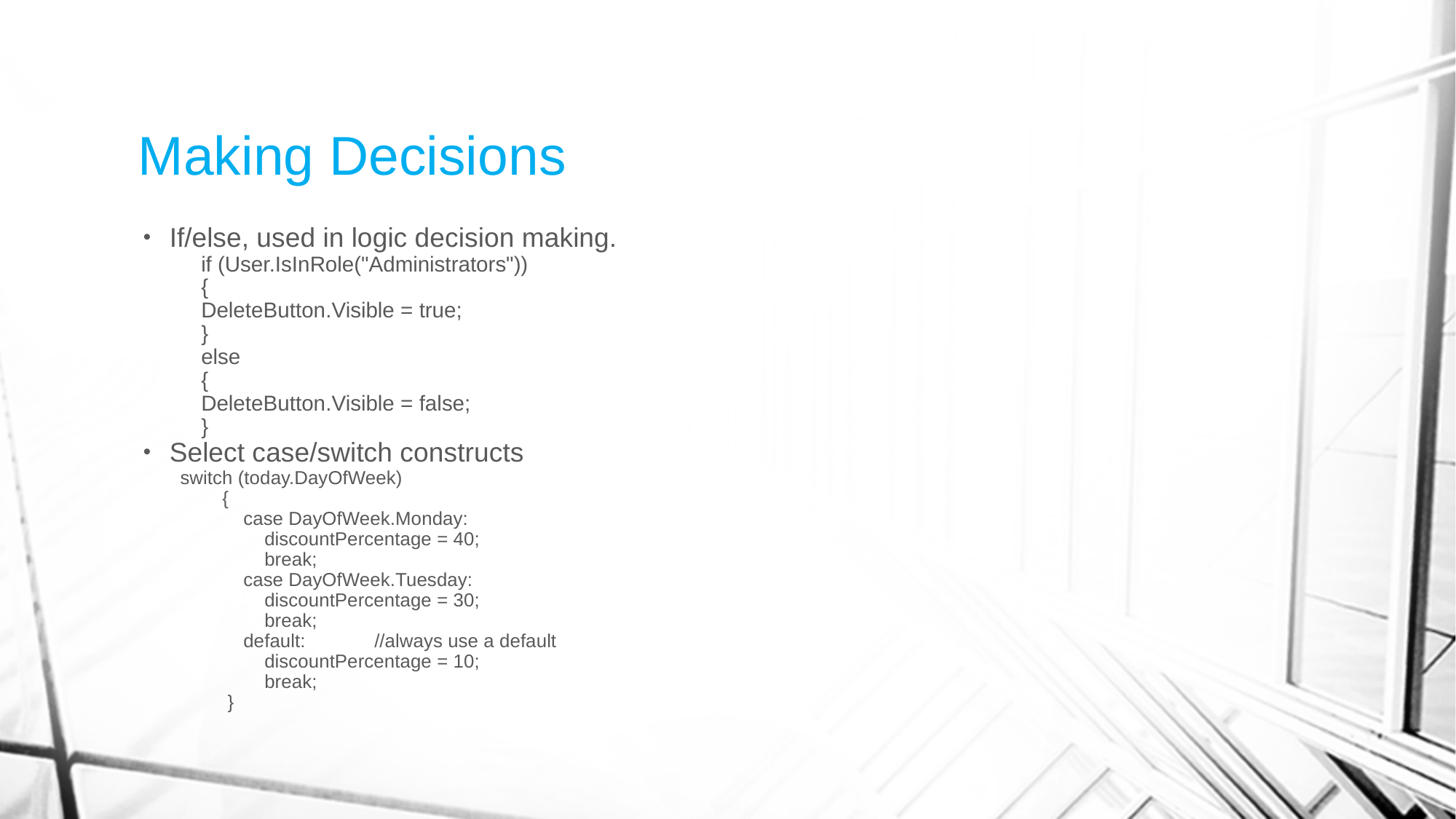

# Making Decisions
If/else, used in logic decision making.
if (User.IsInRole("Administrators"))
{
	DeleteButton.Visible = true;
}
else
{
	DeleteButton.Visible = false;
}
Select case/switch constructs
switch (today.DayOfWeek)
        {
            case DayOfWeek.Monday:
                discountPercentage = 40;
                break;
            case DayOfWeek.Tuesday:
                discountPercentage = 30;
                break;
            default:	//always use a default
                discountPercentage = 10;
                break;
         }